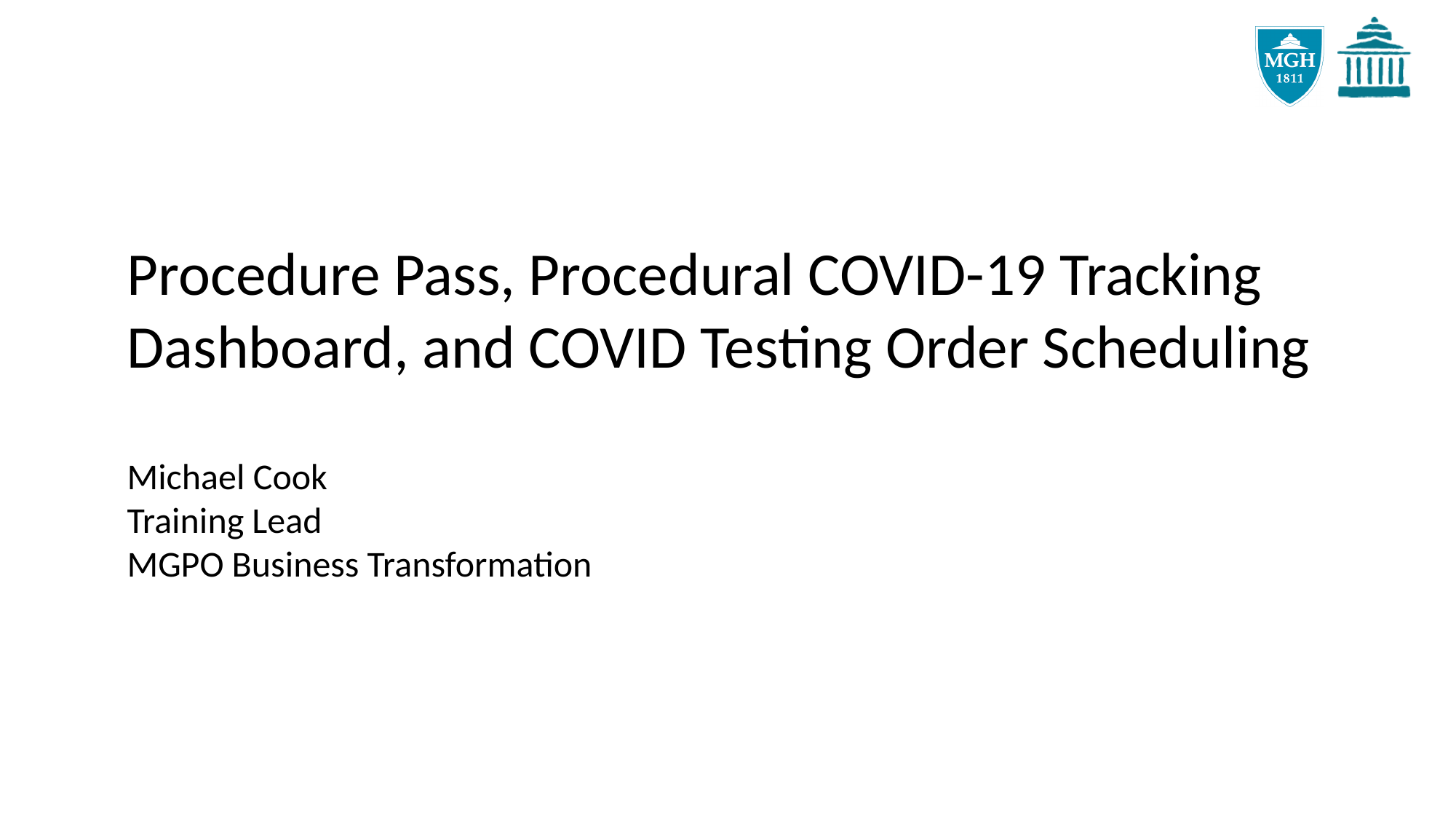

Procedure Pass, Procedural COVID-19 Tracking Dashboard, and COVID Testing Order Scheduling

Michael Cook
Training Lead
MGPO Business Transformation